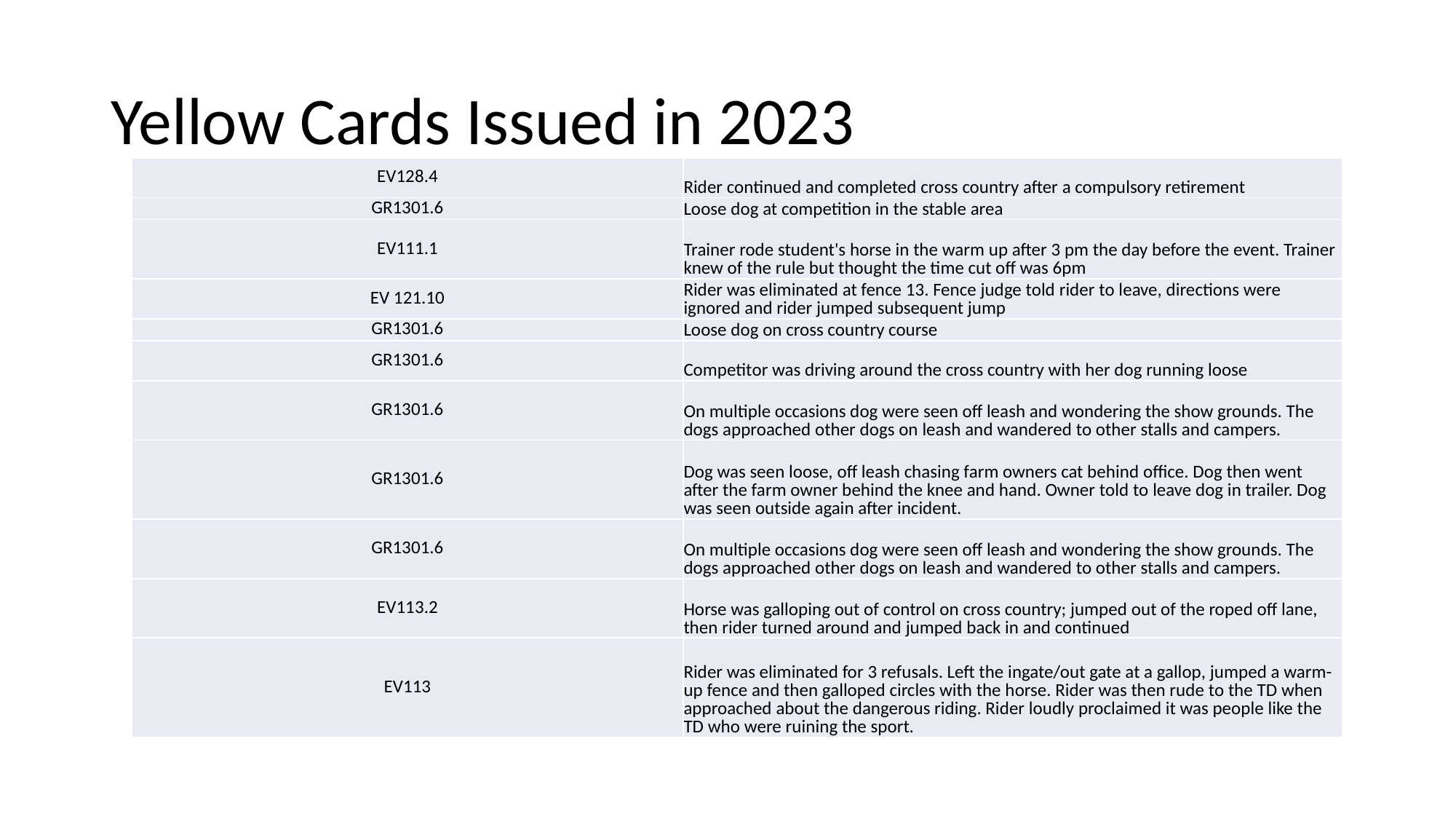

# Yellow Cards Issued in 2023
| EV128.4 | Rider continued and completed cross country after a compulsory retirement |
| --- | --- |
| GR1301.6 | Loose dog at competition in the stable area |
| EV111.1 | Trainer rode student's horse in the warm up after 3 pm the day before the event. Trainer knew of the rule but thought the time cut off was 6pm |
| EV 121.10 | Rider was eliminated at fence 13. Fence judge told rider to leave, directions were ignored and rider jumped subsequent jump |
| GR1301.6 | Loose dog on cross country course |
| GR1301.6 | Competitor was driving around the cross country with her dog running loose |
| GR1301.6 | On multiple occasions dog were seen off leash and wondering the show grounds. The dogs approached other dogs on leash and wandered to other stalls and campers. |
| GR1301.6 | Dog was seen loose, off leash chasing farm owners cat behind office. Dog then went after the farm owner behind the knee and hand. Owner told to leave dog in trailer. Dog was seen outside again after incident. |
| GR1301.6 | On multiple occasions dog were seen off leash and wondering the show grounds. The dogs approached other dogs on leash and wandered to other stalls and campers. |
| EV113.2 | Horse was galloping out of control on cross country; jumped out of the roped off lane, then rider turned around and jumped back in and continued |
| EV113 | Rider was eliminated for 3 refusals. Left the ingate/out gate at a gallop, jumped a warm-up fence and then galloped circles with the horse. Rider was then rude to the TD when approached about the dangerous riding. Rider loudly proclaimed it was people like the TD who were ruining the sport. |